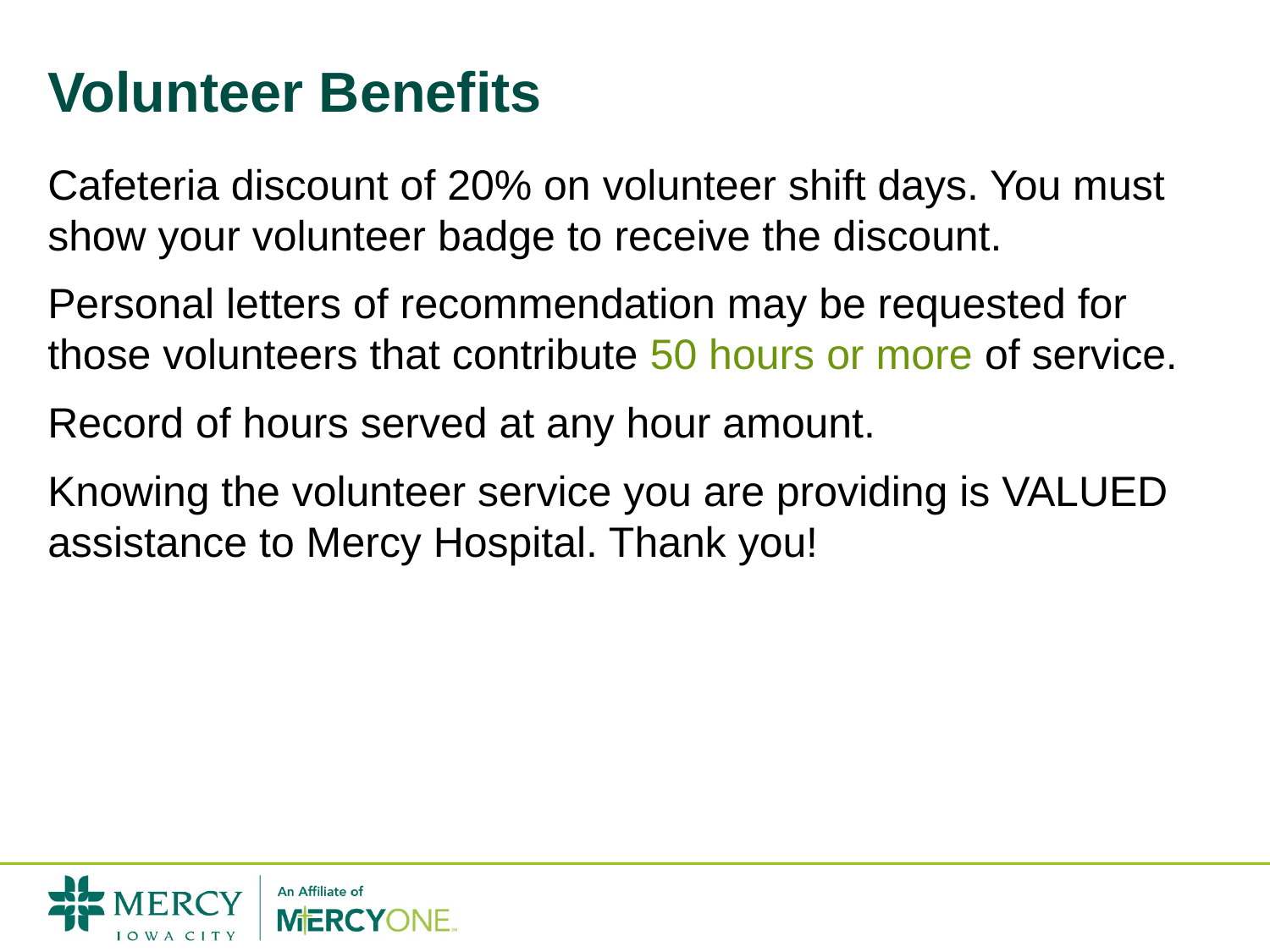

# Volunteer Benefits
Cafeteria discount of 20% on volunteer shift days. You must show your volunteer badge to receive the discount.
Personal letters of recommendation may be requested for those volunteers that contribute 50 hours or more of service.
Record of hours served at any hour amount.
Knowing the volunteer service you are providing is VALUED assistance to Mercy Hospital. Thank you!